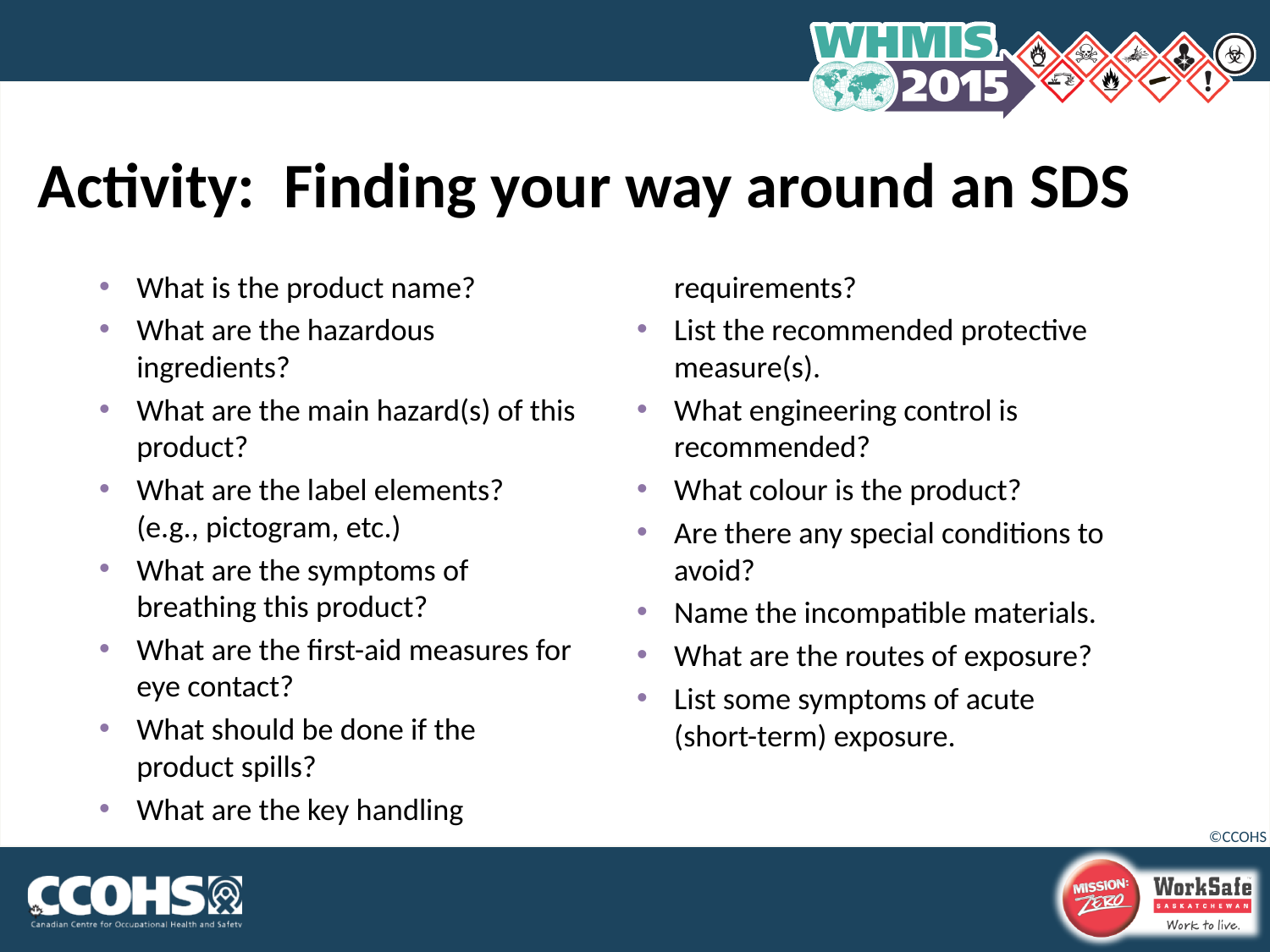

# Activity:  Finding your way around an SDS
What is the product name?
What are the hazardous ingredients?
What are the main hazard(s) of this product?
What are the label elements?  (e.g., pictogram, etc.)
What are the symptoms of breathing this product?
What are the first-aid measures for eye contact?
What should be done if the product spills?
What are the key handling requirements?
List the recommended protective measure(s).
What engineering control is recommended?
What colour is the product?
Are there any special conditions to avoid?
Name the incompatible materials.
What are the routes of exposure?
List some symptoms of acute (short-term) exposure.